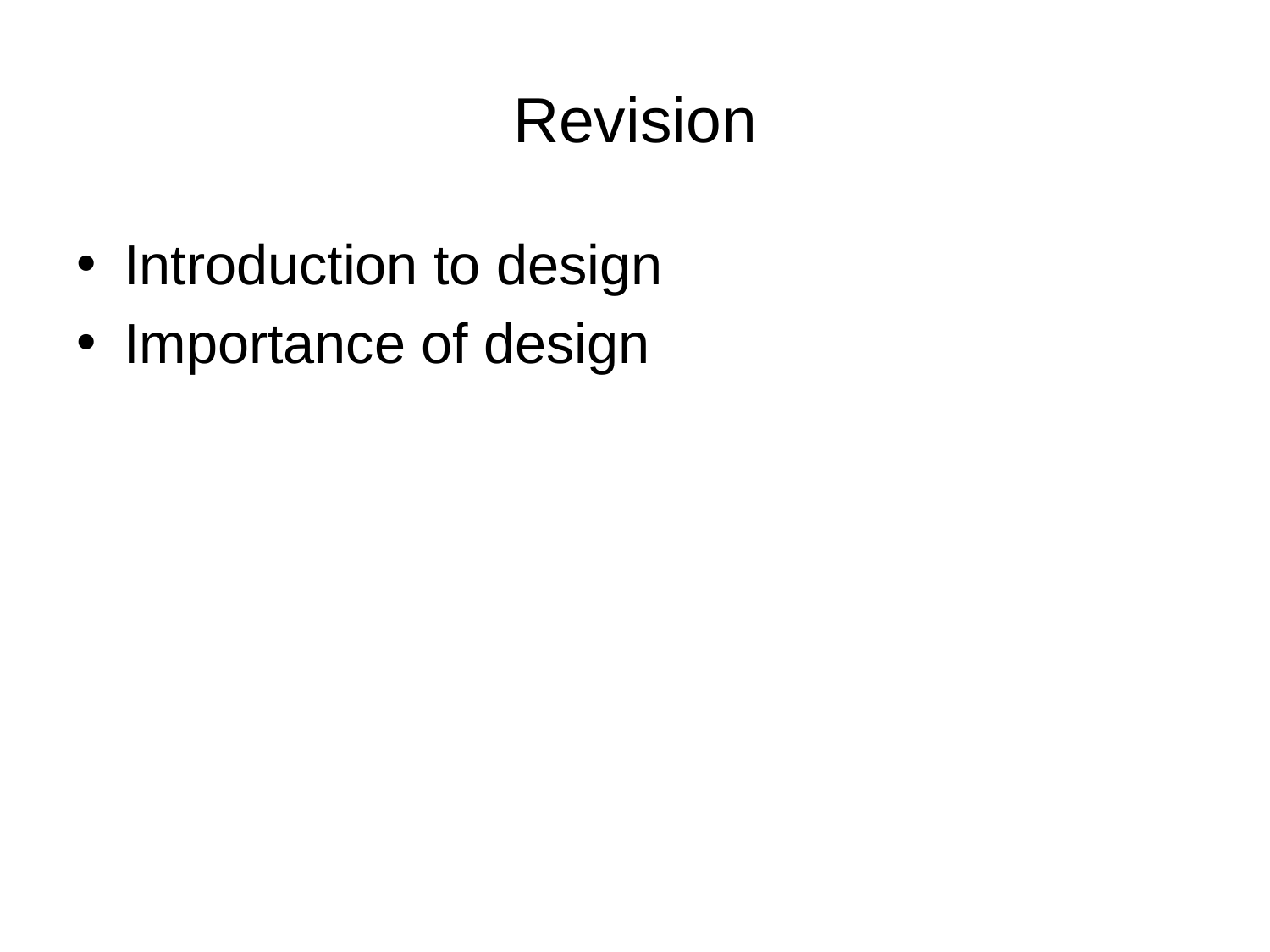

# Revision
Introduction to design
Importance of design